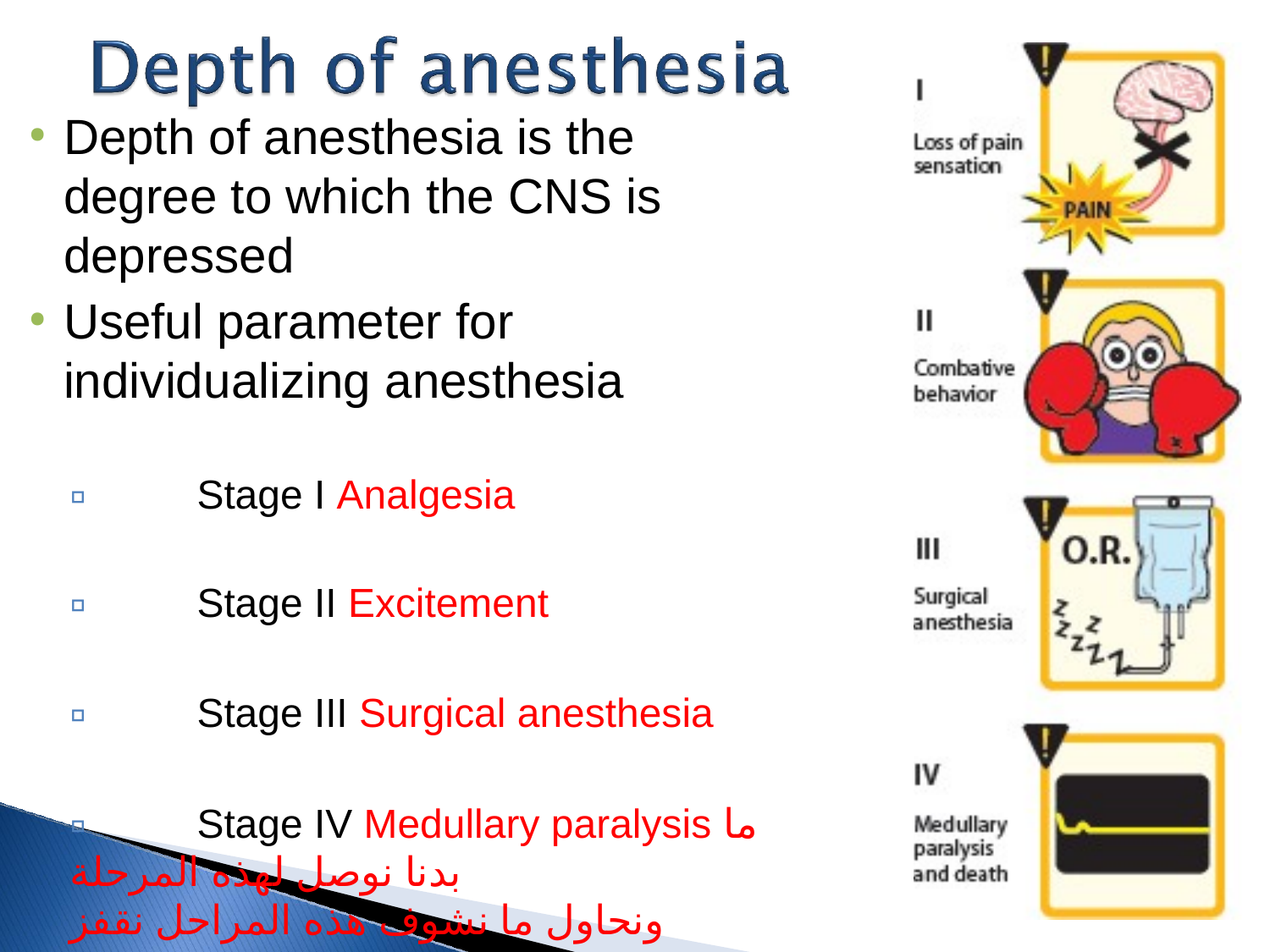

Depth of anesthesia is the  degree to which the CNS is  depressed
Useful parameter for  individualizing anesthesia
▫	Stage I Analgesia

▫	Stage II Excitement

▫	Stage III Surgical anesthesia

▫	Stage IV Medullary paralysis ما بدنا نوصل لهذه المرحلة
ونحاول ما نشوف هذه المراحل نقفز للمرحلة الثالثة فقط